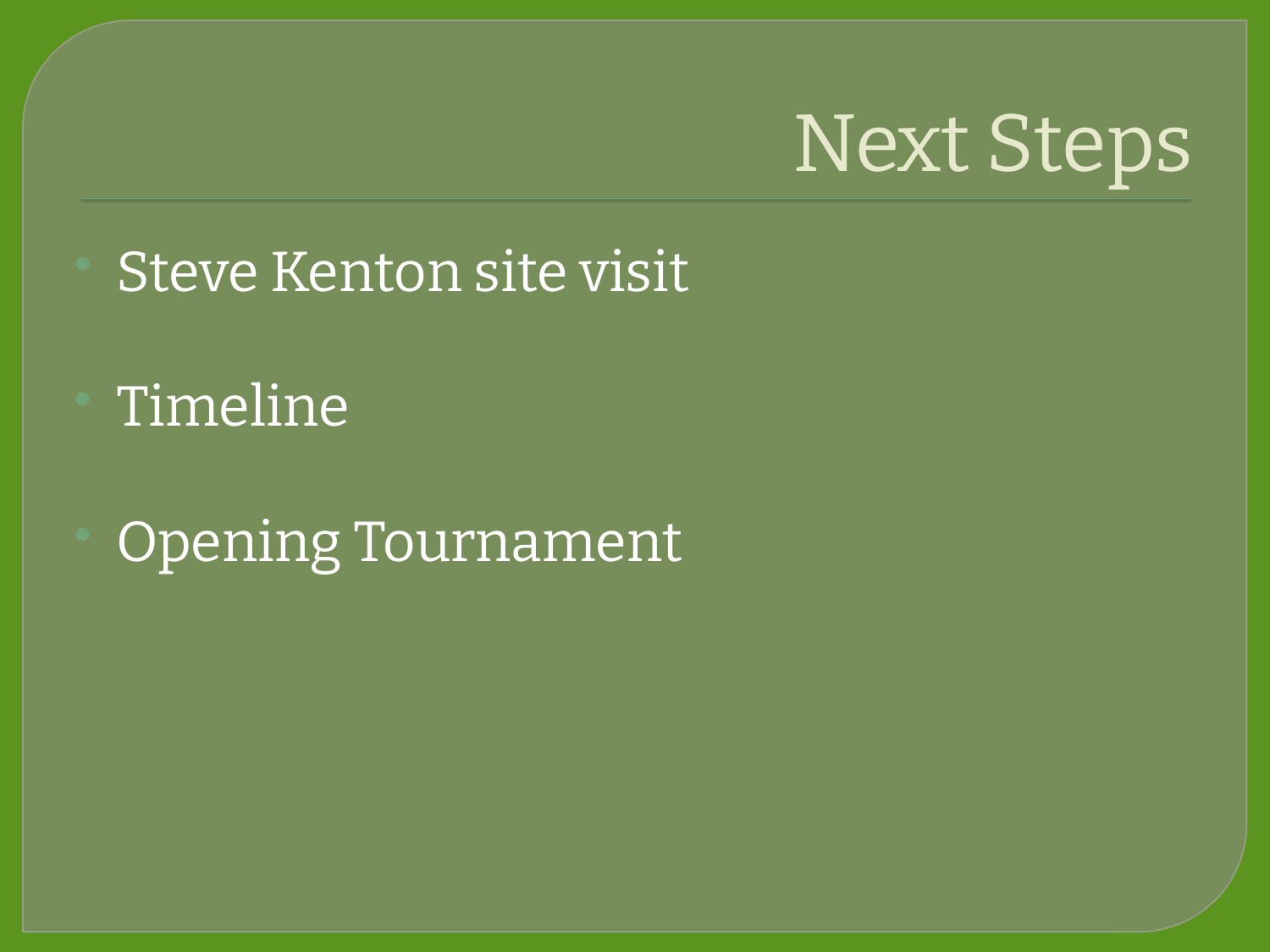

# Next Steps
Steve Kenton site visit

Timeline

Opening Tournament